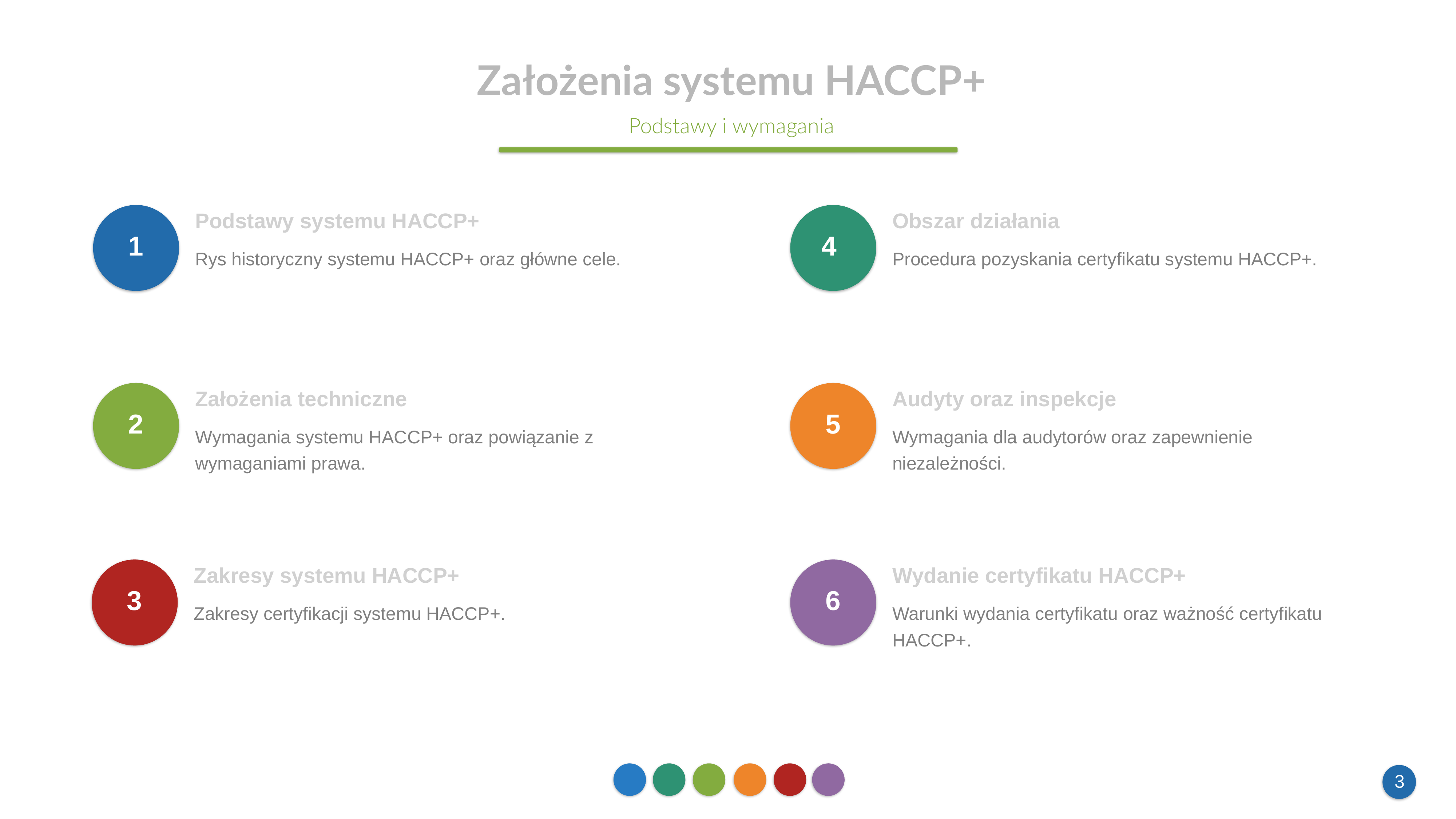

Założenia systemu HACCP+
Podstawy i wymagania
Podstawy systemu HACCP+
Obszar działania
1
4
Rys historyczny systemu HACCP+ oraz główne cele.

Procedura pozyskania certyfikatu systemu HACCP+.

Założenia techniczne
Audyty oraz inspekcje
2
5
Wymagania systemu HACCP+ oraz powiązanie z wymaganiami prawa.

Wymagania dla audytorów oraz zapewnienie niezależności.

Zakresy systemu HACCP+
Wydanie certyfikatu HACCP+
3
6
Zakresy certyfikacji systemu HACCP+.

Warunki wydania certyfikatu oraz ważność certyfikatu HACCP+.